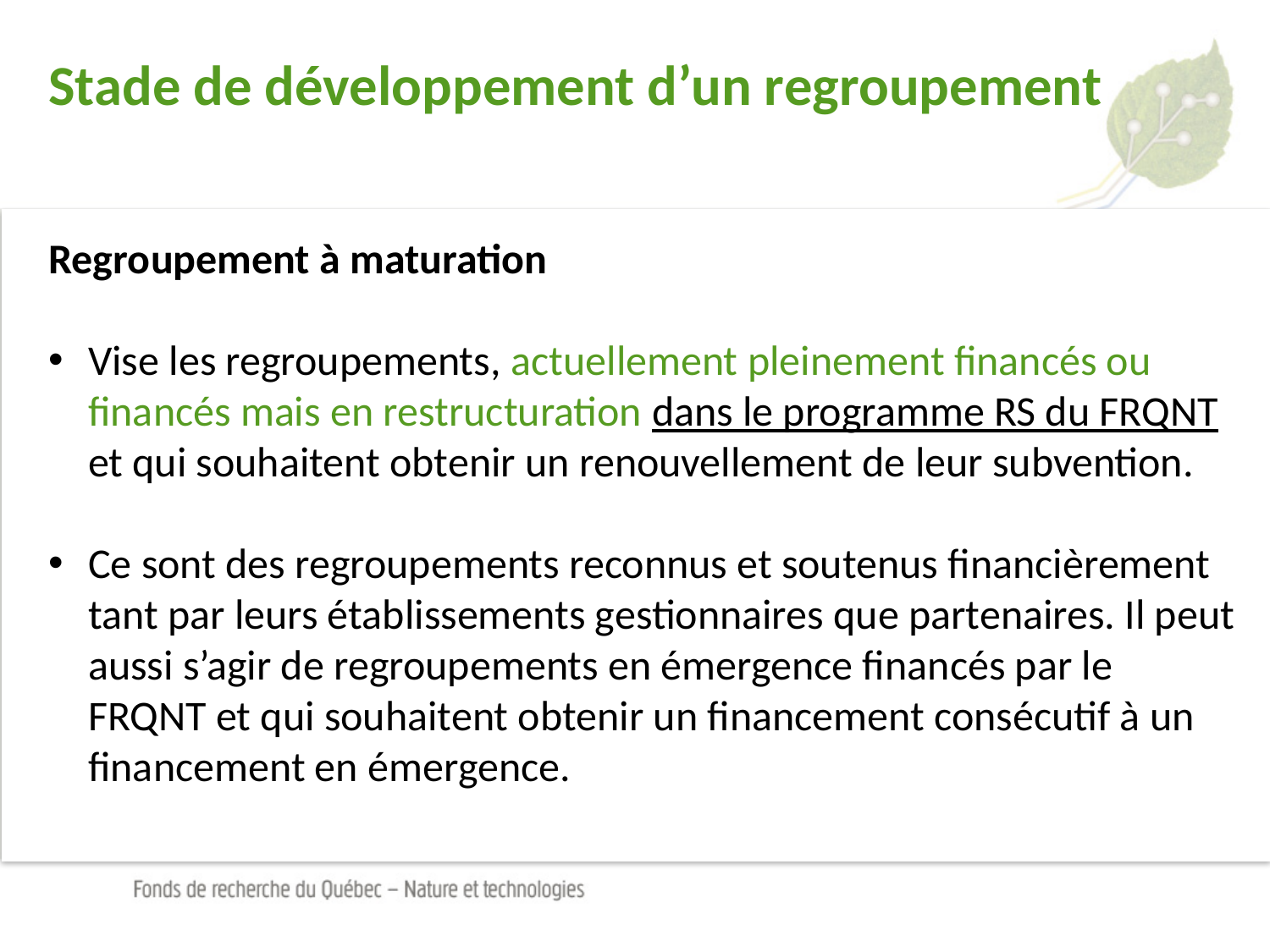

# Stade de développement d’un regroupement

Regroupement à maturation

Vise les regroupements, actuellement pleinement financés ou financés mais en restructuration dans le programme RS du FRQNT et qui souhaitent obtenir un renouvellement de leur subvention.

Ce sont des regroupements reconnus et soutenus financièrement tant par leurs établissements gestionnaires que partenaires. Il peut aussi s’agir de regroupements en émergence financés par le FRQNT et qui souhaitent obtenir un financement consécutif à un financement en émergence.